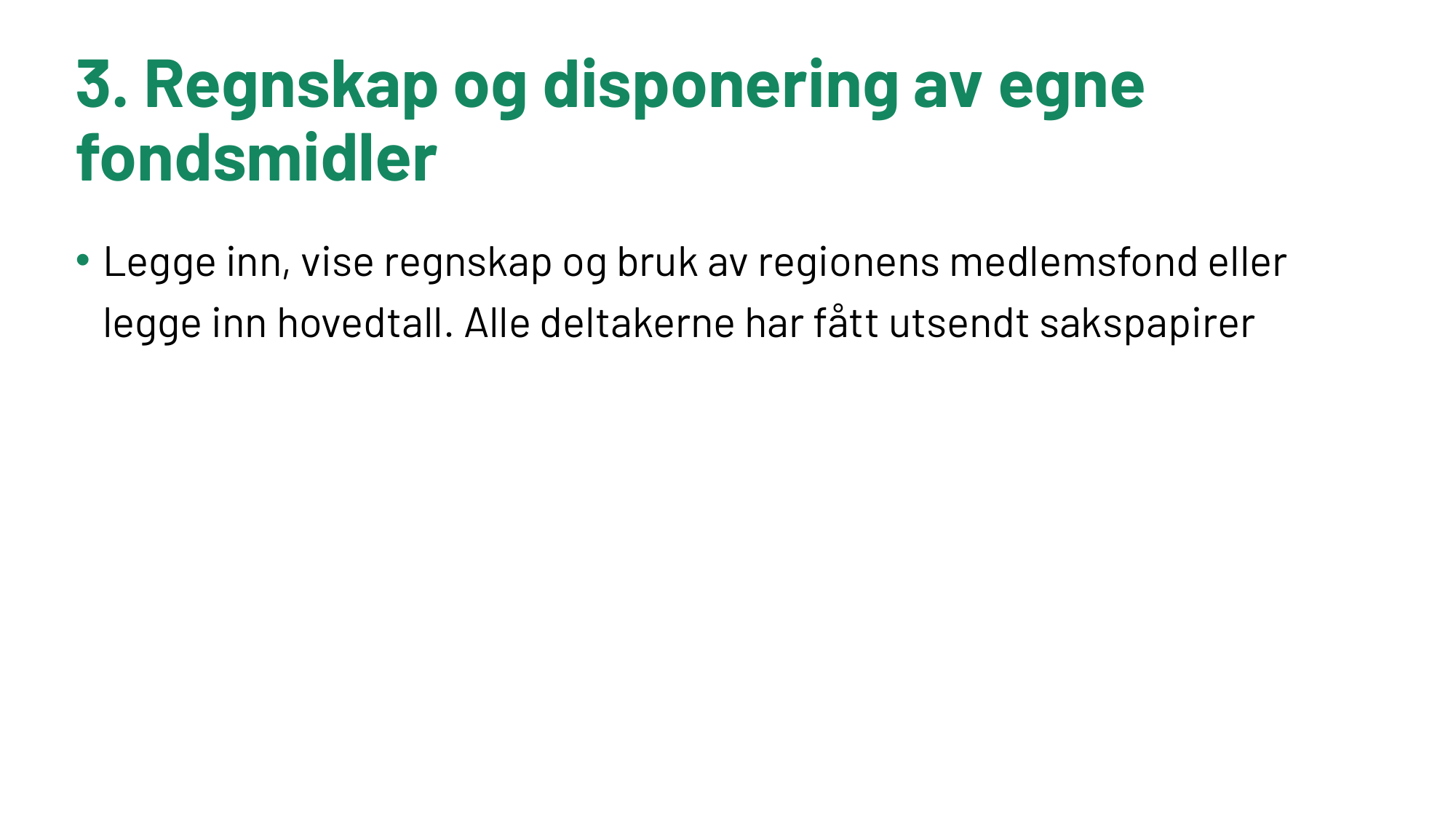

# 3. Regnskap og disponering av egne fondsmidler
Legge inn, vise regnskap og bruk av regionens medlemsfond eller legge inn hovedtall. Alle deltakerne har fått utsendt sakspapirer